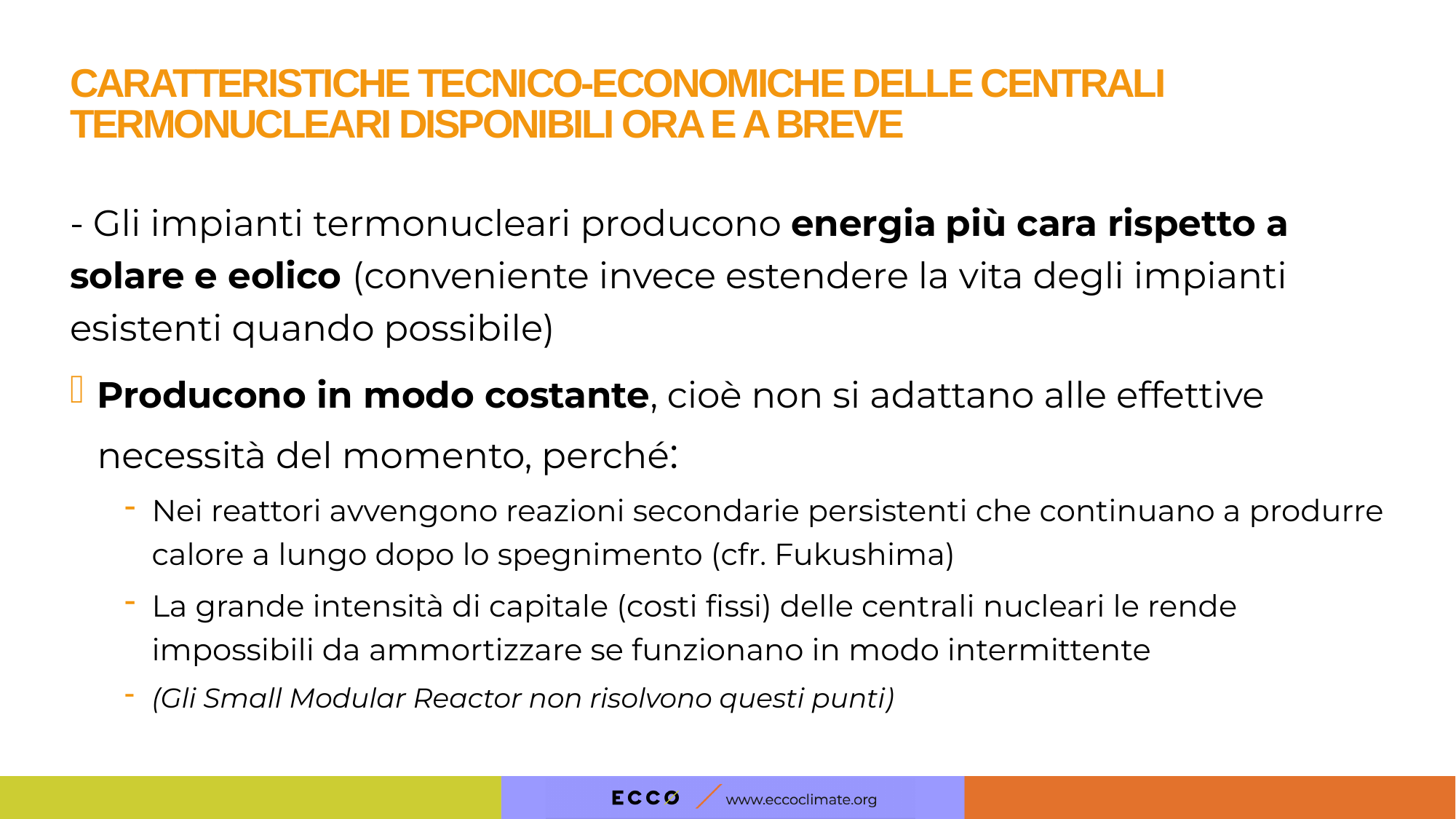

# Caratteristiche tecnico-economiche delle centrali termonucleari disponibili ora e a breve
- Gli impianti termonucleari producono energia più cara rispetto a solare e eolico (conveniente invece estendere la vita degli impianti esistenti quando possibile)
Producono in modo costante, cioè non si adattano alle effettive necessità del momento, perché:
Nei reattori avvengono reazioni secondarie persistenti che continuano a produrre calore a lungo dopo lo spegnimento (cfr. Fukushima)
La grande intensità di capitale (costi fissi) delle centrali nucleari le rende impossibili da ammortizzare se funzionano in modo intermittente
(Gli Small Modular Reactor non risolvono questi punti)